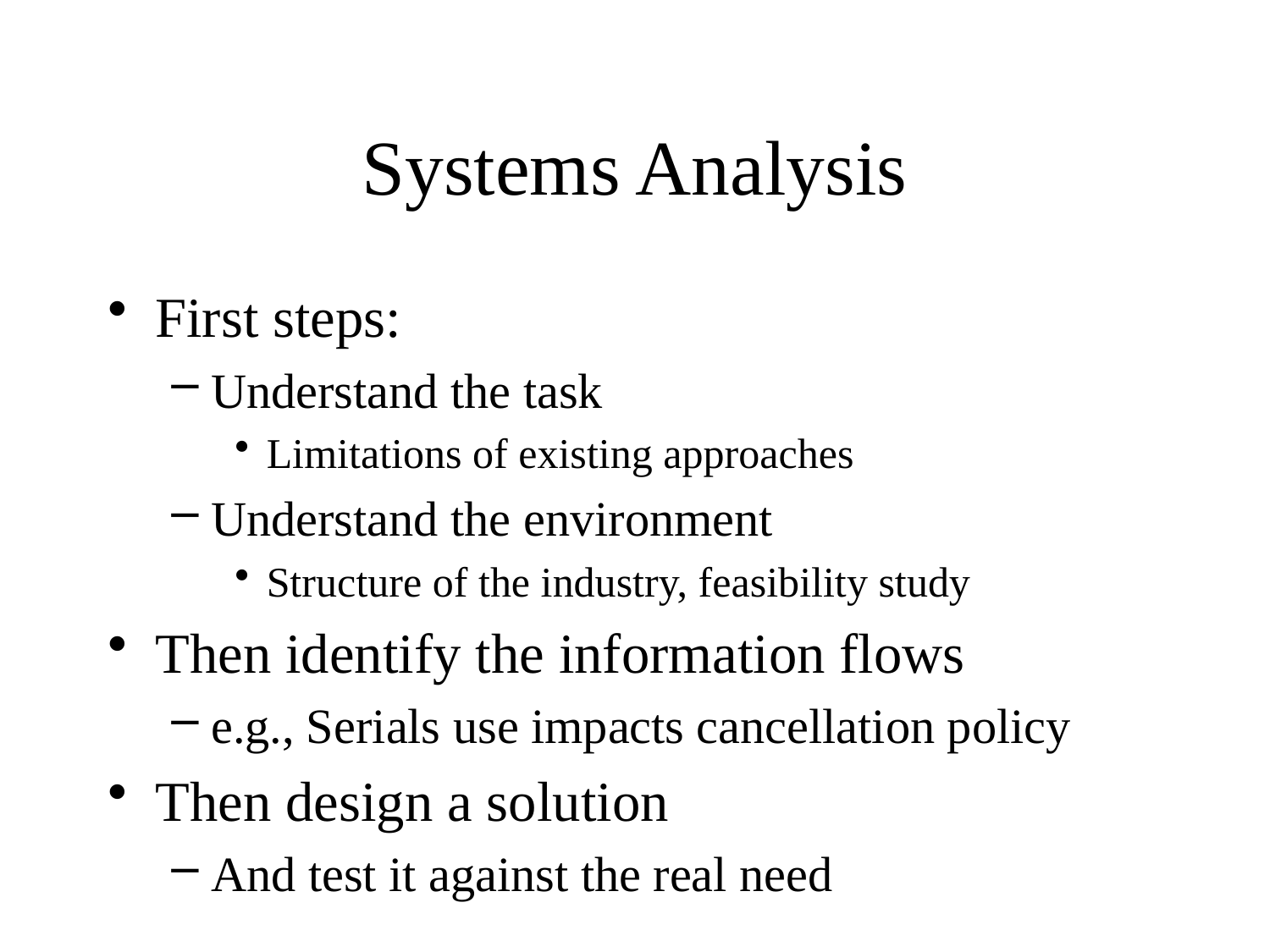

# Systems Analysis
First steps:
Understand the task
Limitations of existing approaches
Understand the environment
Structure of the industry, feasibility study
Then identify the information flows
e.g., Serials use impacts cancellation policy
Then design a solution
And test it against the real need